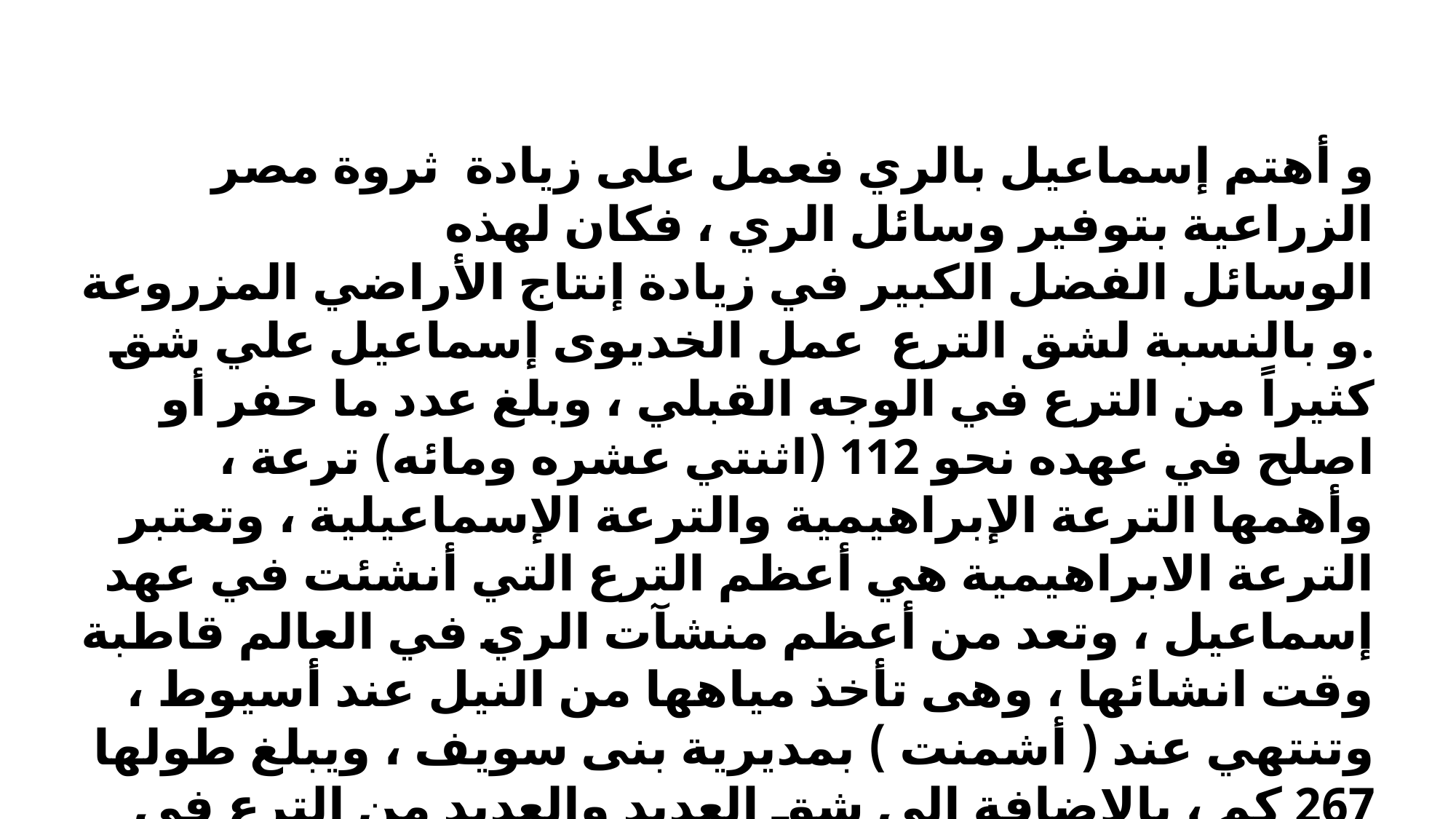

و أهتم إسماعيل بالري فعمل على زيادة  ثروة مصر الزراعية بتوفير وسائل الري ، فكان لهذه الوسائل الفضل الكبير في زيادة إنتاج الأراضي المزروعة .و بالنسبة لشق الترع  عمل الخديوى إسماعيل علي شق كثيراً من الترع في الوجه القبلي ، وبلغ عدد ما حفر أو اصلح في عهده نحو 112 (اثنتي عشره ومائه) ترعة ، وأهمها الترعة الإبراهيمية والترعة الإسماعيلية ، وتعتبر الترعة الابراهيمية هي أعظم الترع التي أنشئت في عهد إسماعيل ، وتعد من أعظم منشآت الري في العالم قاطبة وقت انشائها ، وهى تأخذ مياهها من النيل عند أسيوط ، وتنتهي عند ( أشمنت ) بمديرية بنى سويف ، ويبلغ طولها 267 كم ، بالاضافة الى شق العديد والعديد من الترع فى مختلف محافظات مصر .